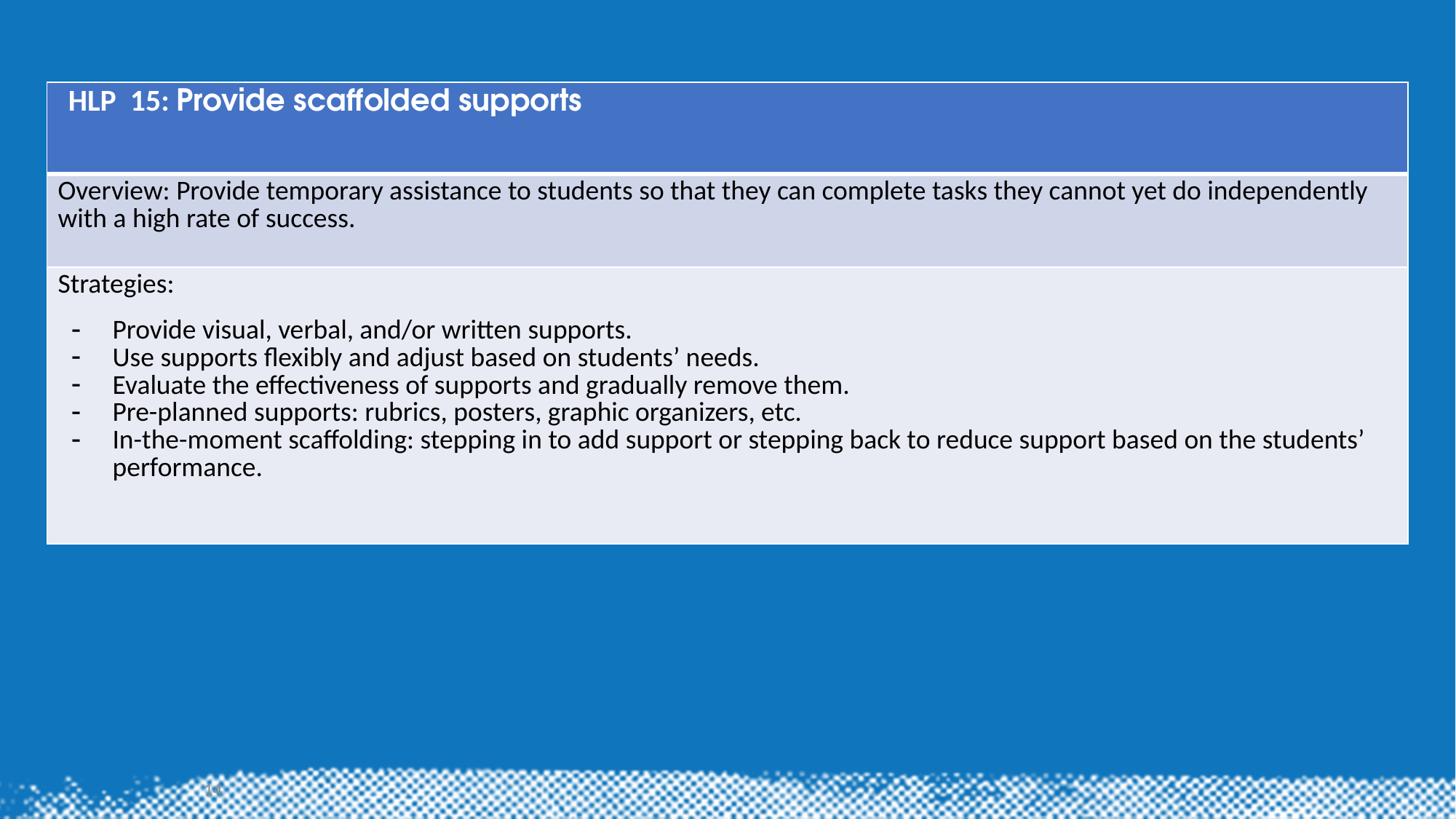

# HLP 15
| HLP  15: Provide scaffolded supports |
| --- |
| Overview: Provide temporary assistance to students so that they can complete tasks they cannot yet do independently with a high rate of success. |
| Strategies: Provide visual, verbal, and/or written supports. Use supports flexibly and adjust based on students’ needs. Evaluate the effectiveness of supports and gradually remove them. Pre-planned supports: rubrics, posters, graphic organizers, etc. In-the-moment scaffolding: stepping in to add support or stepping back to reduce support based on the students’ performance. |
14